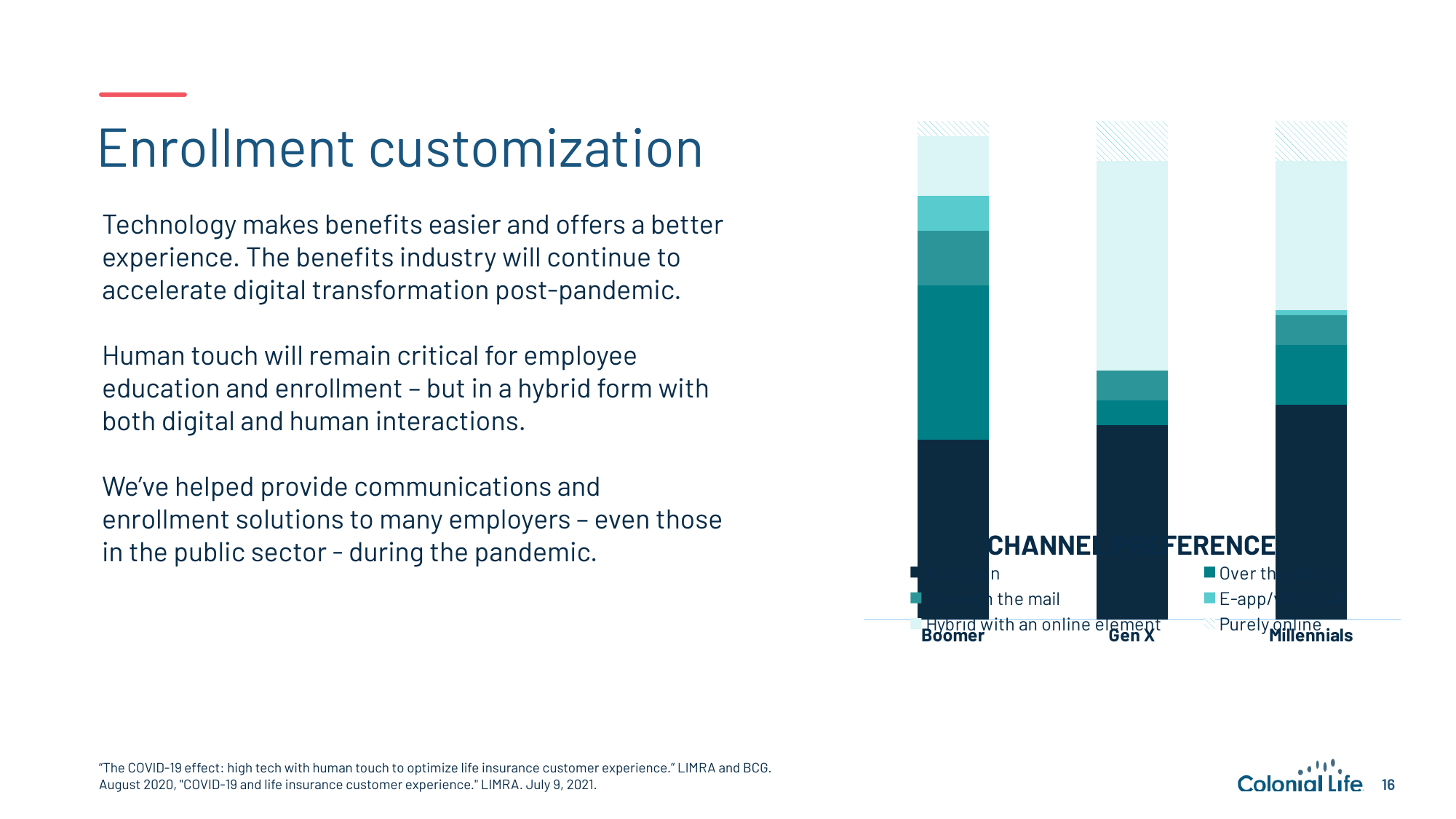

### Chart

| Category | In person | Over the phone | Through the mail | E-app/videocall | Hybrid with an online element | Purely online |
|---|---|---|---|---|---|---|
| Boomer | 36.0 | 31.0 | 11.0 | 7.0 | 12.0 | 3.0 |
| Gen X | 39.0 | 5.0 | 6.0 | 0.0 | 42.0 | 8.0 |
| Millennials | 43.0 | 12.0 | 6.0 | 1.0 | 30.0 | 8.0 |
# Enrollment customization
Technology makes benefits easier and offers a better experience. The benefits industry will continue to accelerate digital transformation post-pandemic.

Human touch will remain critical for employee education and enrollment – but in a hybrid form with both digital and human interactions.

We’ve helped provide communications and enrollment solutions to many employers – even those in the public sector - during the pandemic.
CHANNEL PREFERENCE
“The COVID-19 effect: high tech with human touch to optimize life insurance customer experience.” LIMRA and BCG.
August 2020, "COVID-19 and life insurance customer experience." LIMRA. July 9, 2021.
16